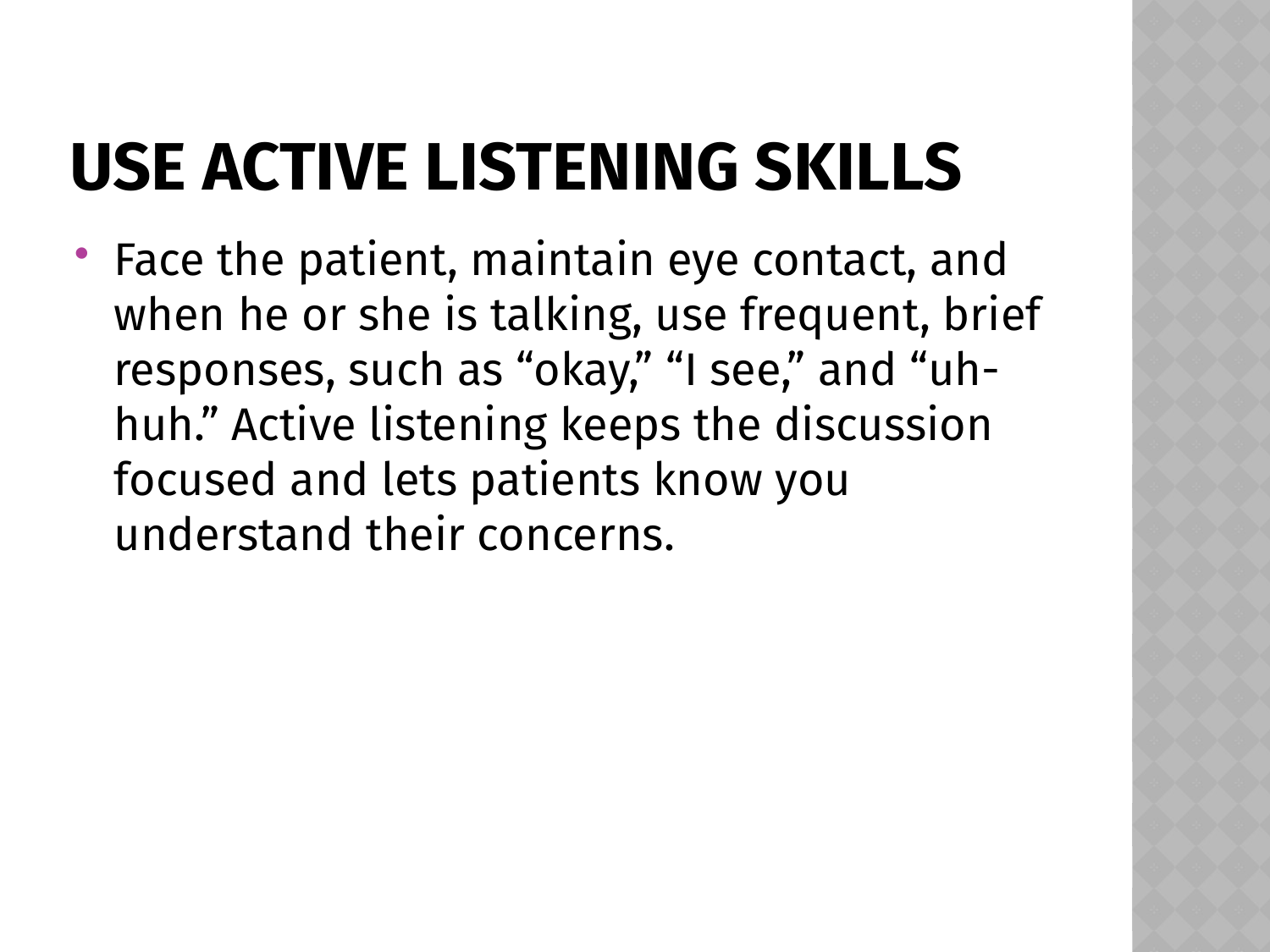

# Use Active Listening Skills
Face the patient, maintain eye contact, and when he or she is talking, use frequent, brief responses, such as “okay,” “I see,” and “uh-huh.” Active listening keeps the discussion focused and lets patients know you understand their concerns.